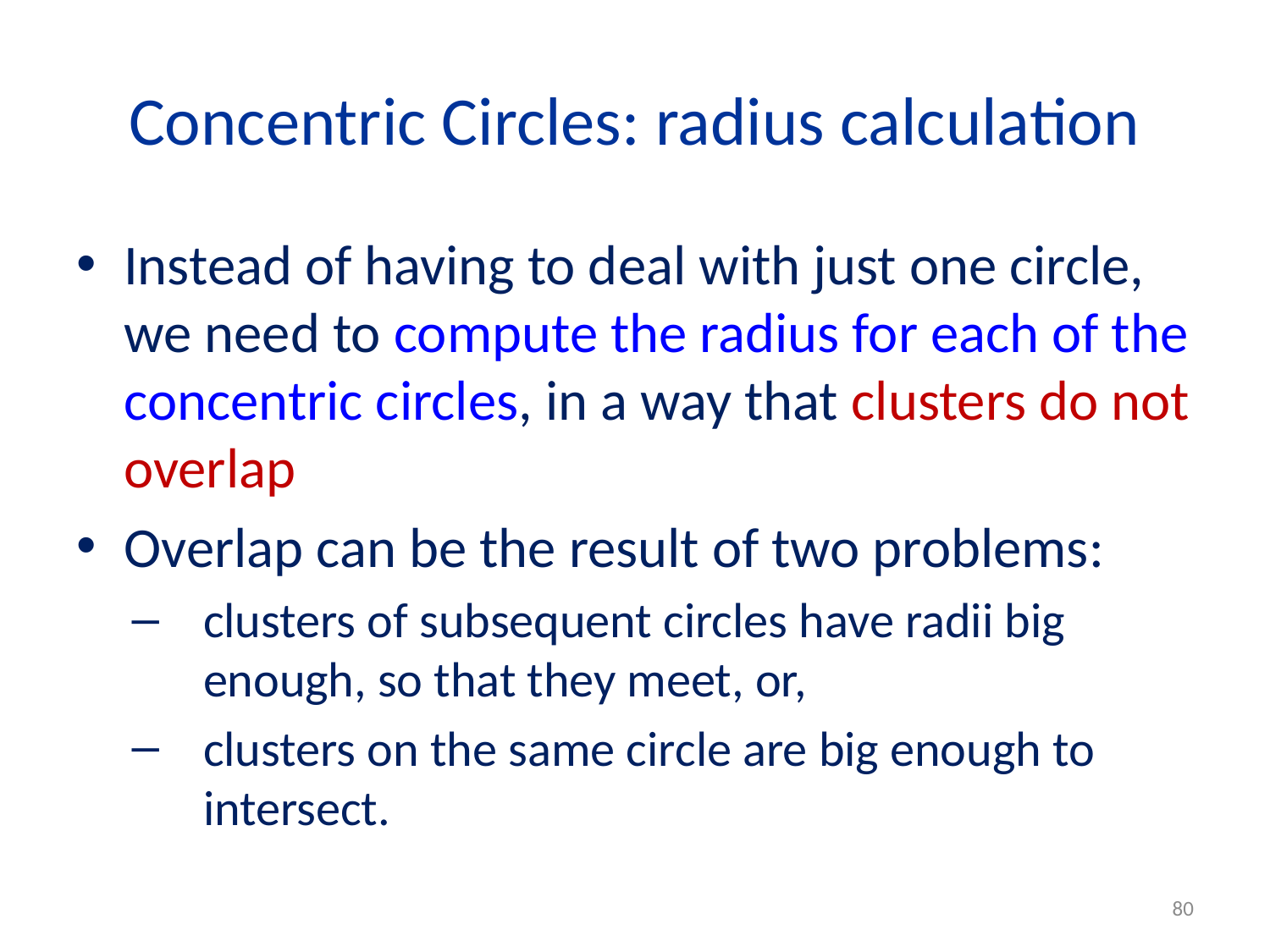

# Concentric Circles: radius calculation
Instead of having to deal with just one circle, we need to compute the radius for each of the concentric circles, in a way that clusters do not overlap
Overlap can be the result of two problems:
clusters of subsequent circles have radii big enough, so that they meet, or,
clusters on the same circle are big enough to intersect.
80